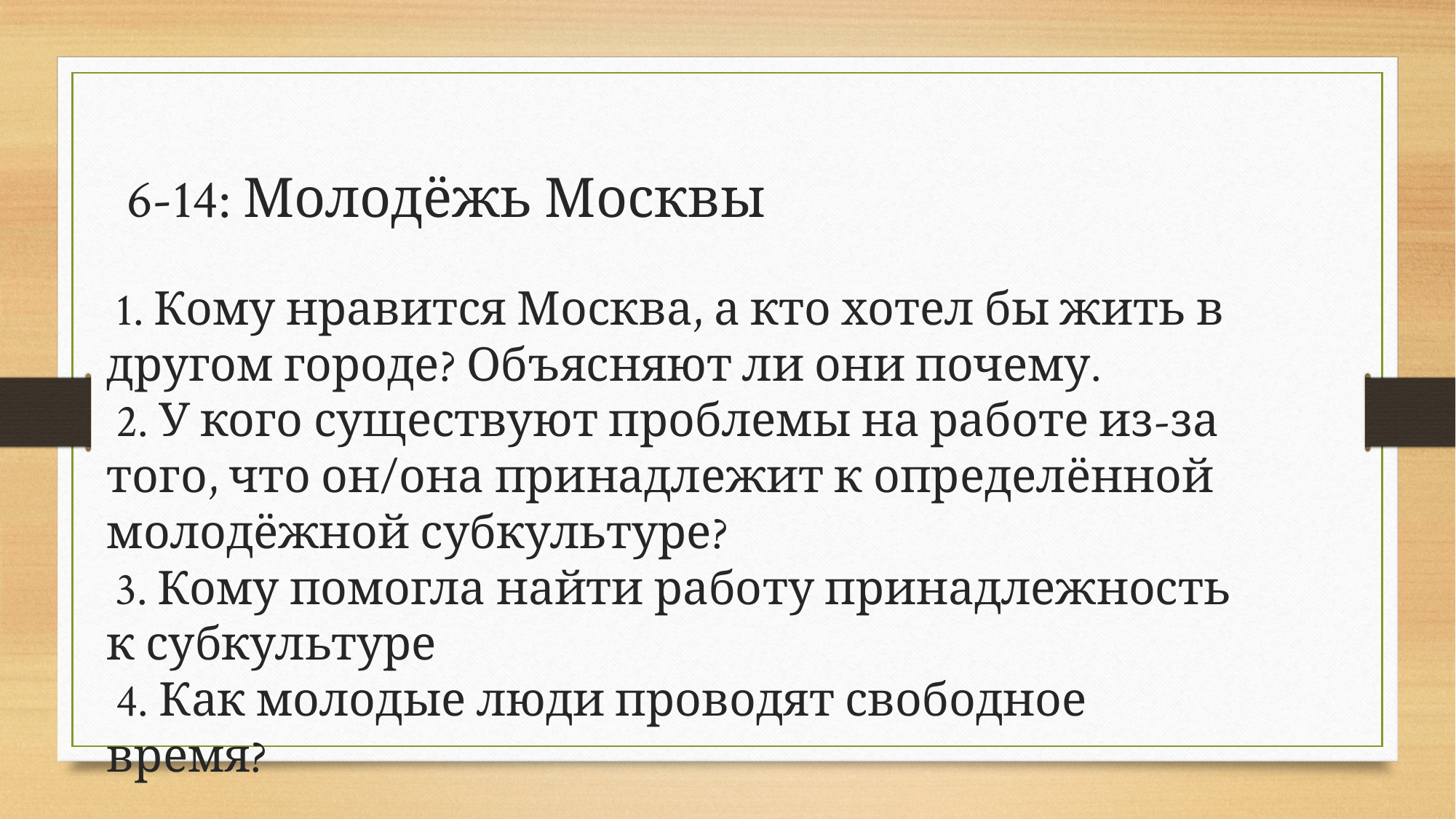

# 6-14: Молодёжь Москвы
1. Кому нравится Москва, а кто хотел бы жить в другом городе? Объясняют ли они почему.
2. У кого существуют проблемы на работе из-за того, что он/она принадлежит к определённой молодёжной субкультуре?
3. Кому помогла найти работу принадлежность к субкультуре
4. Как молодые люди проводят свободное время?